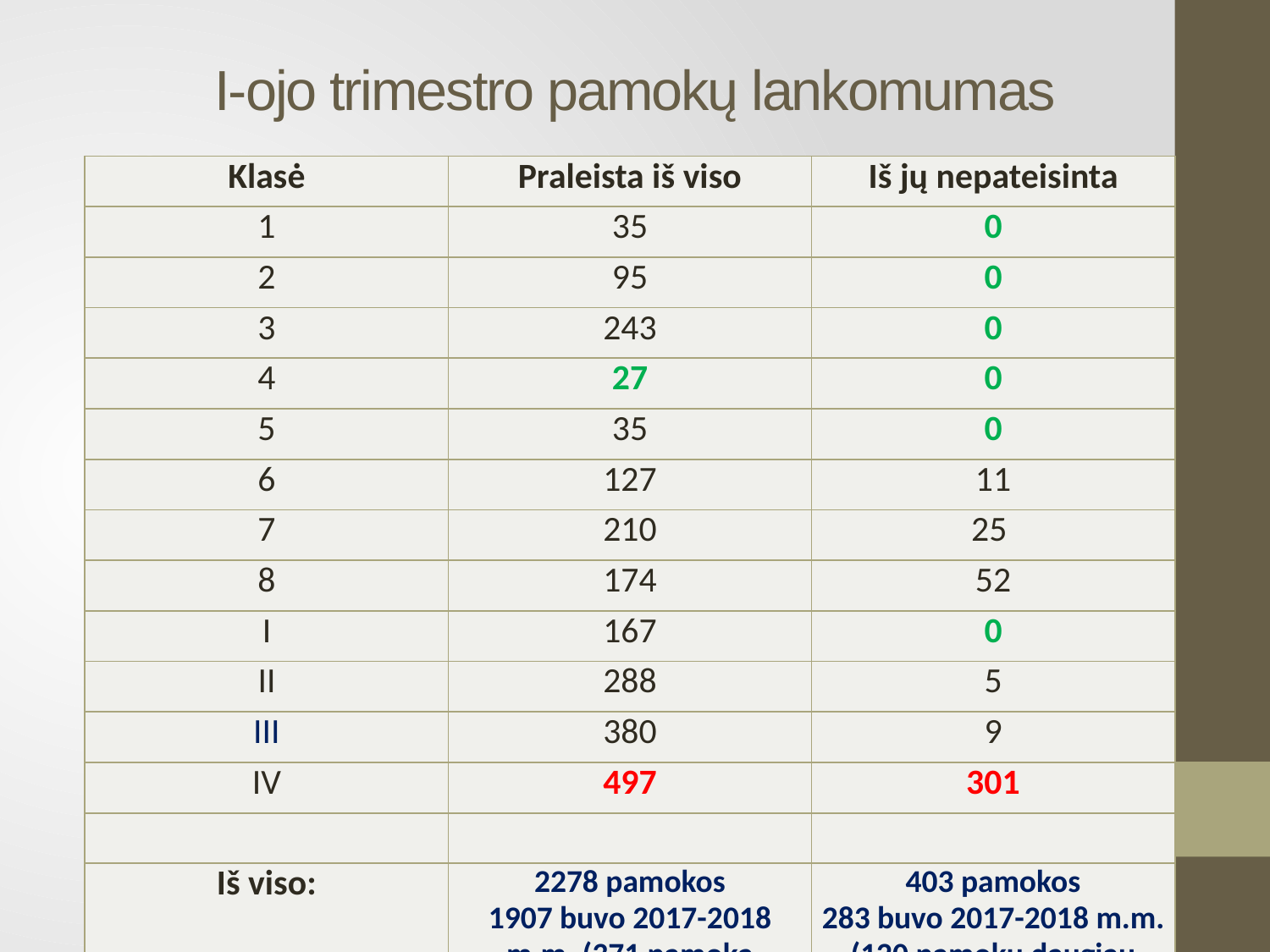

# I-ojo trimestro pamokų lankomumas
| Klasė | Praleista iš viso | Iš jų nepateisinta |
| --- | --- | --- |
| 1 | 35 | 0 |
| 2 | 95 | 0 |
| 3 | 243 | 0 |
| 4 | 27 | 0 |
| 5 | 35 | 0 |
| 6 | 127 | 11 |
| 7 | 210 | 25 |
| 8 | 174 | 52 |
| I | 167 | 0 |
| II | 288 | 5 |
| III | 380 | 9 |
| IV | 497 | 301 |
|  |  |  |
| Iš viso: | 2278 pamokos 1907 buvo 2017-2018 m.m. (371 pamoka daugiau) | 403 pamokos 283 buvo 2017-2018 m.m. (120 pamokų daugiau praleista be priežasties) |